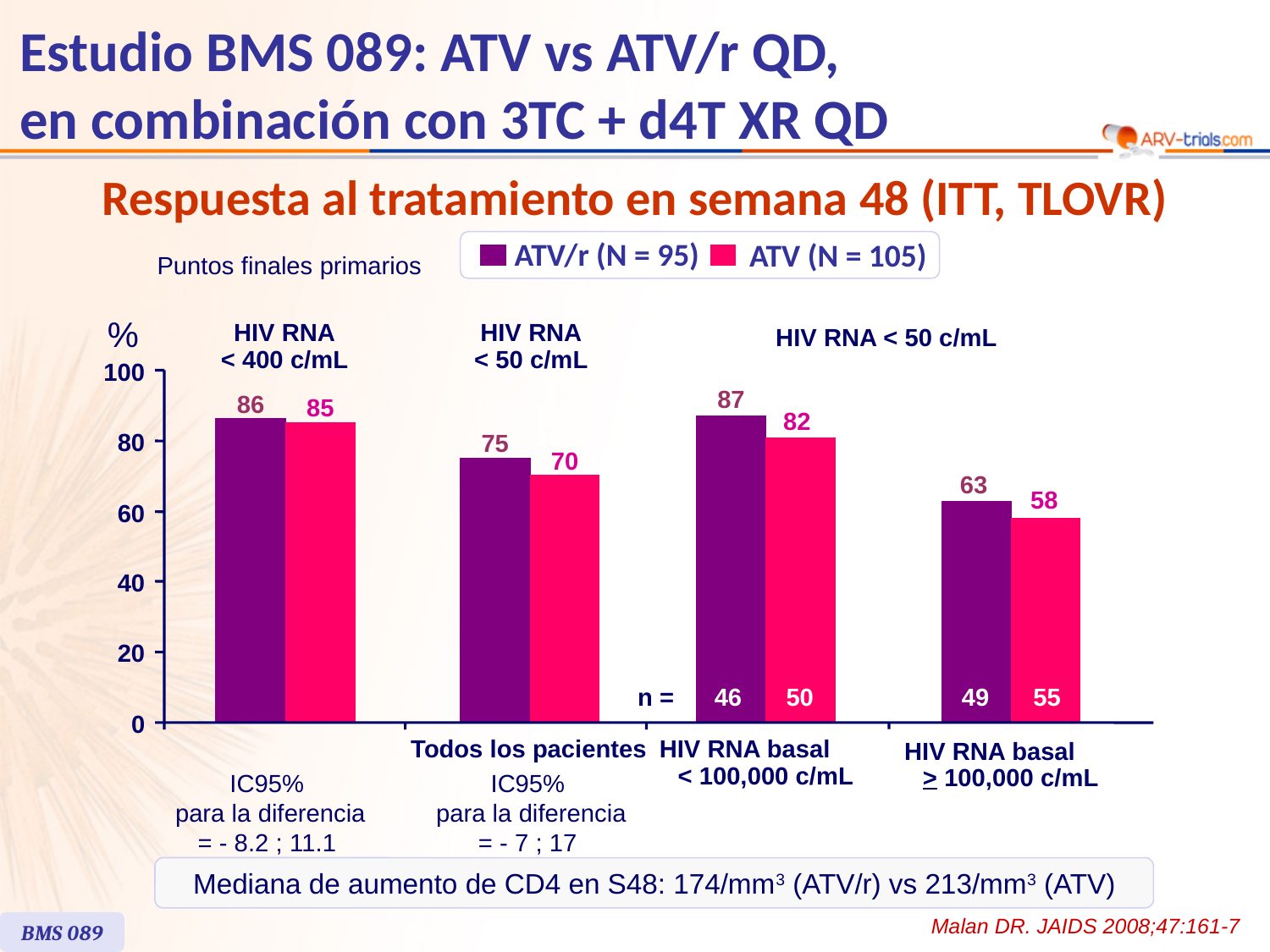

Estudio BMS 089: ATV vs ATV/r QD,
en combinación con 3TC + d4T XR QD
Respuesta al tratamiento en semana 48 (ITT, TLOVR)
ATV/r (N = 95)
ATV (N = 105)

Puntos finales primarios

%
HIV RNA
< 400 c/mL
HIV RNA
< 50 c/mL
HIV RNA < 50 c/mL
100

87
86
85
82

80
75

70

63

58
60

40

20

n =
46
50
49
55
0

Todos los pacientes
HIV RNA basal       < 100,000 c/mL
HIV RNA basal       > 100,000 c/mL
IC95%
para la diferencia
= - 8.2 ; 11.1
IC95%
para la diferencia
= - 7 ; 17

Mediana de aumento de CD4 en S48: 174/mm3 (ATV/r) vs 213/mm3 (ATV)
Malan DR. JAIDS 2008;47:161-7

BMS 089